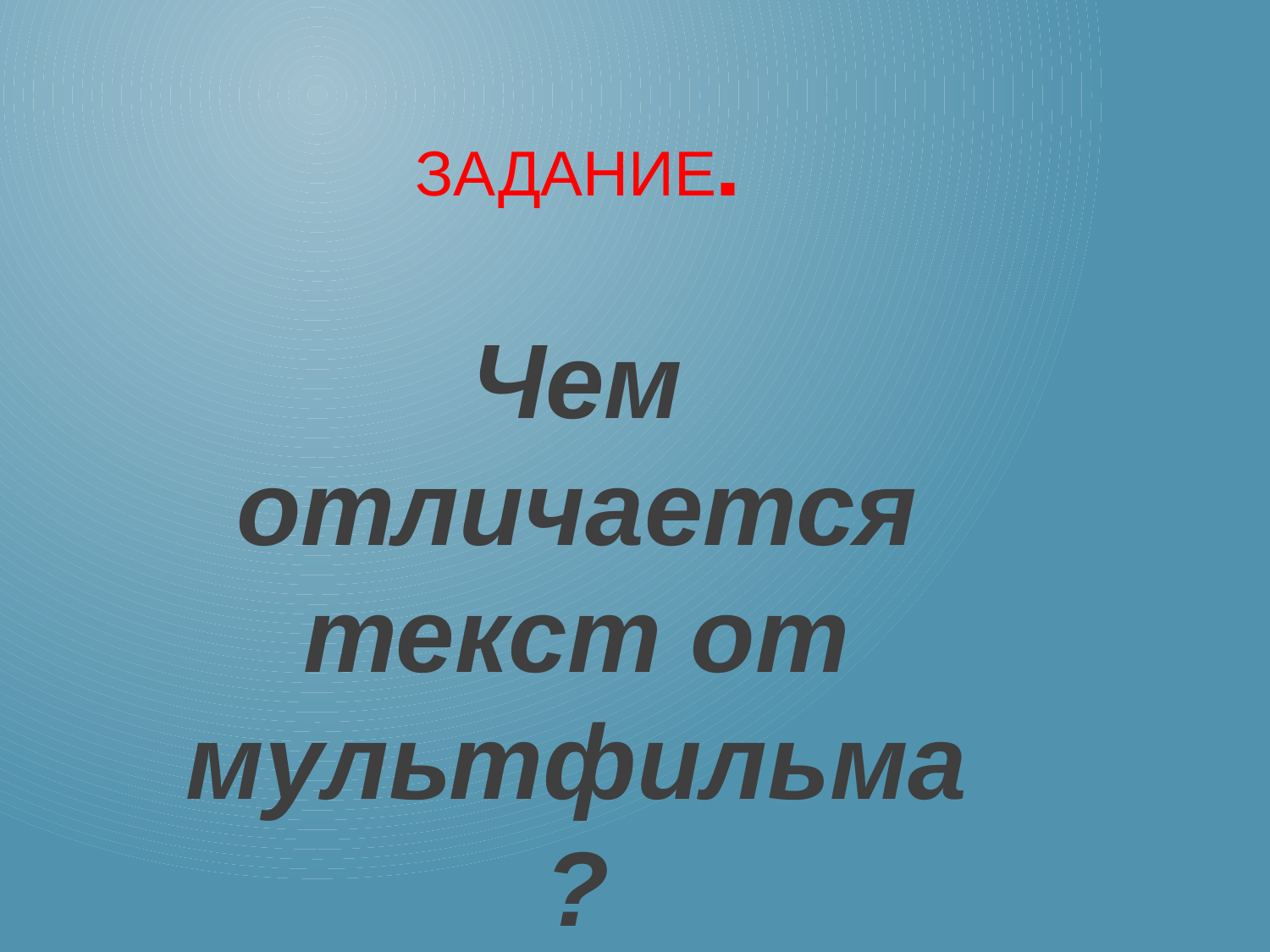

# Задание.
Чем отличается текст от мультфильма?